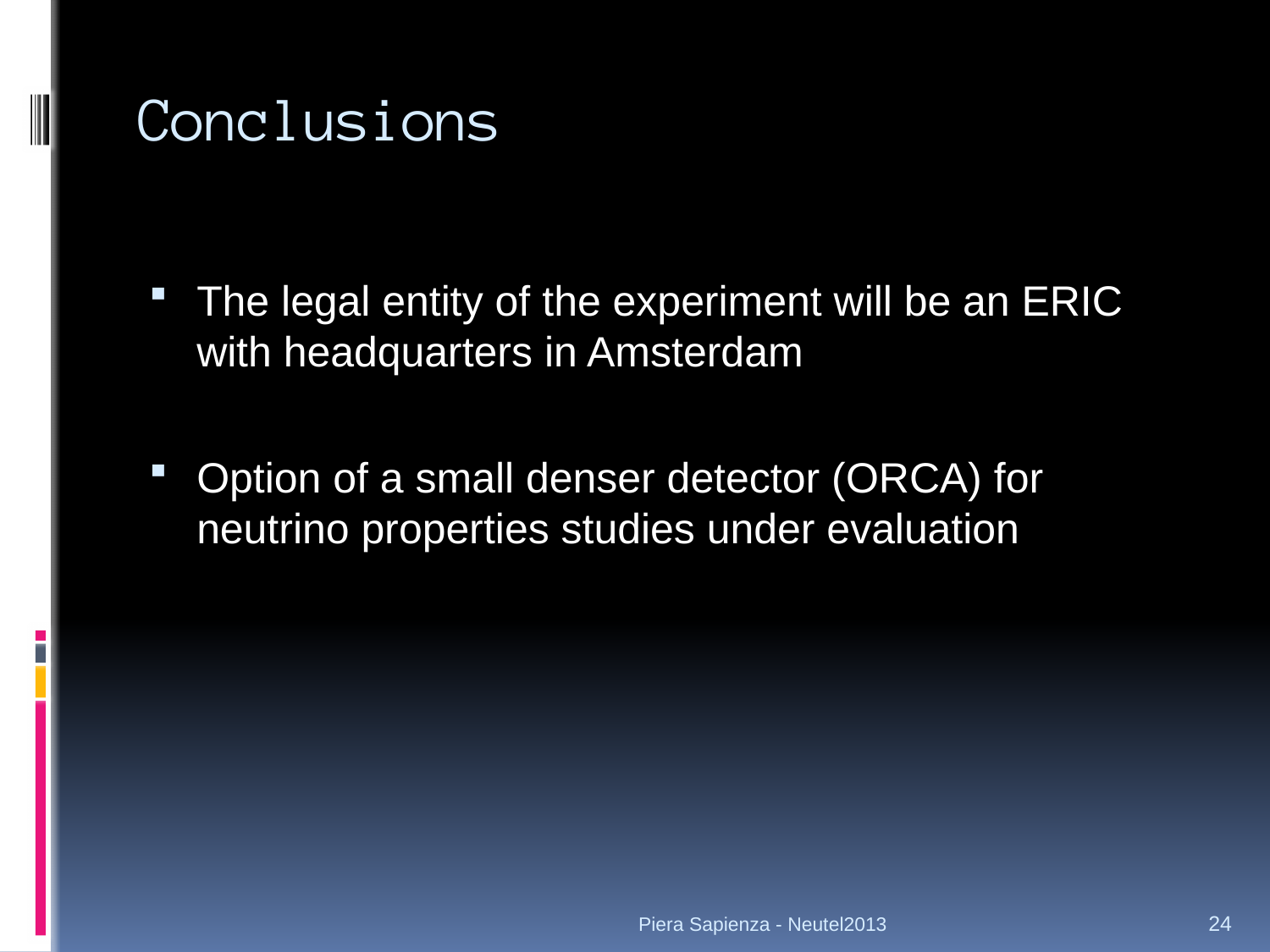

# Conclusions
The legal entity of the experiment will be an ERIC with headquarters in Amsterdam

Option of a small denser detector (ORCA) for neutrino properties studies under evaluation

Piera Sapienza - Neutel2013
24